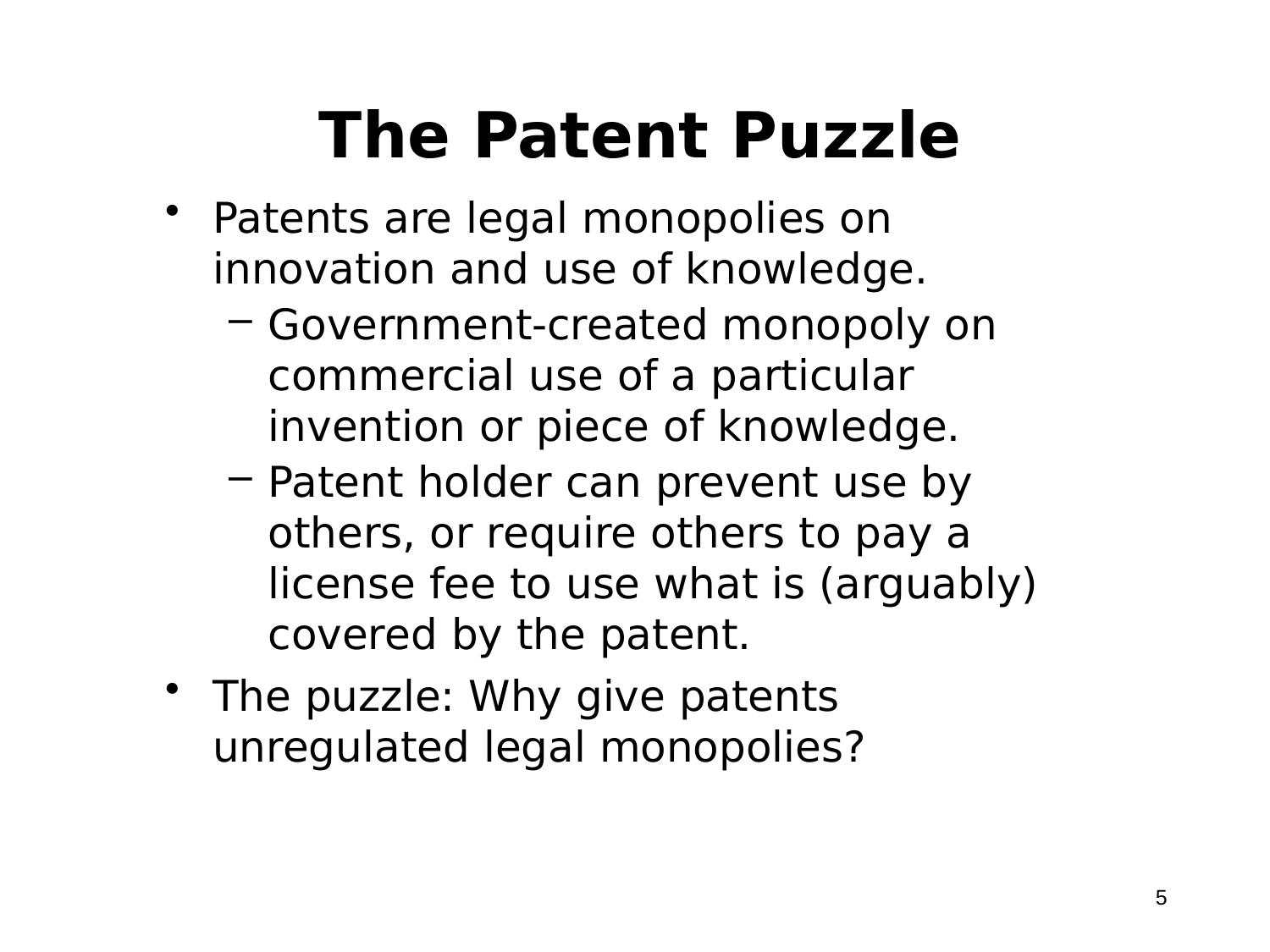

# The Patent Puzzle
Patents are legal monopolies on innovation and use of knowledge.
Government-created monopoly on commercial use of a particular invention or piece of knowledge.
Patent holder can prevent use by others, or require others to pay a license fee to use what is (arguably) covered by the patent.
The puzzle: Why give patents unregulated legal monopolies?